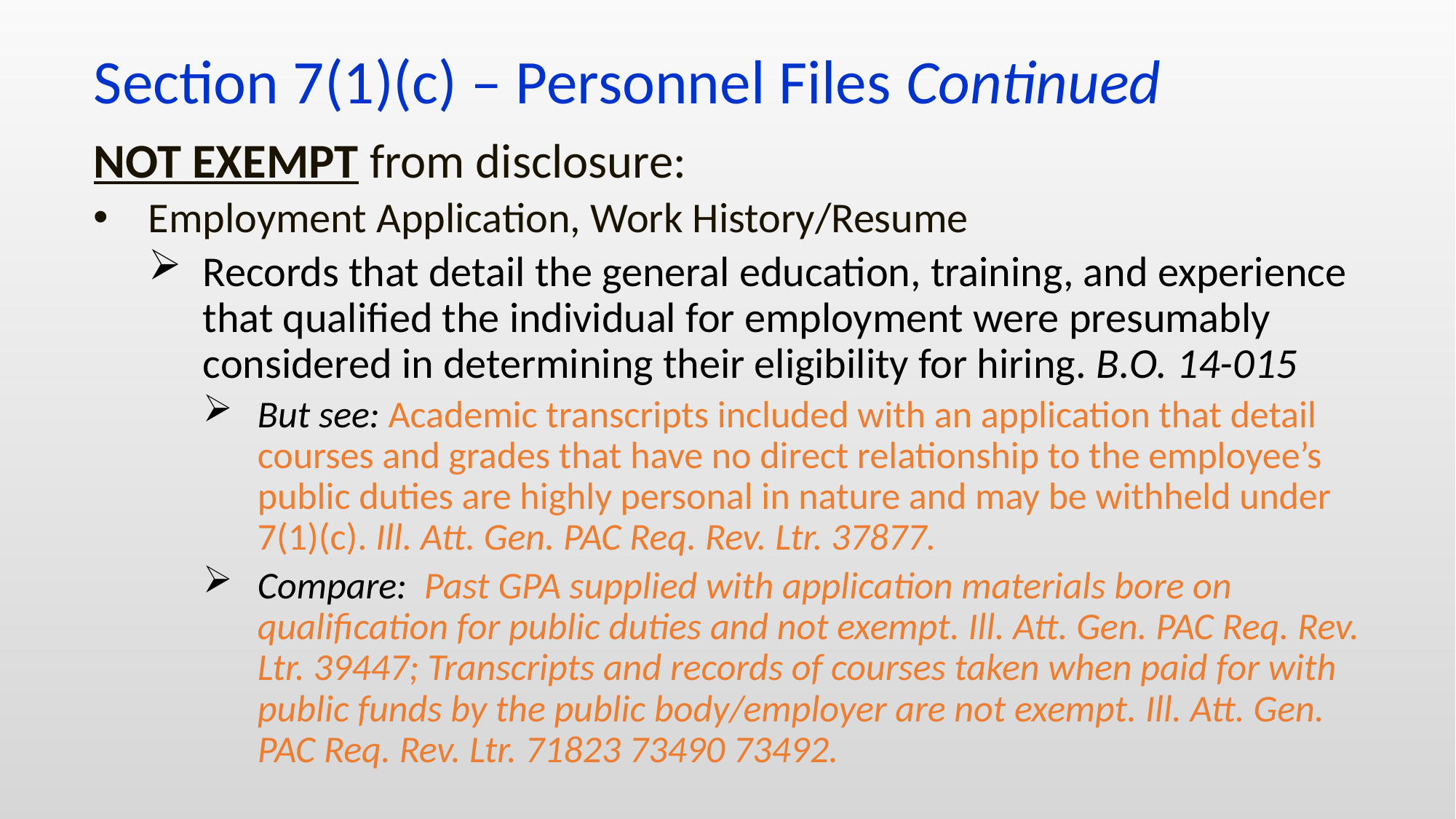

# Section 7(1)(c) – Personnel Files Continued
NOT EXEMPT from disclosure:
Employment Application, Work History/Resume
Records that detail the general education, training, and experience that qualified the individual for employment were presumably considered in determining their eligibility for hiring. B.O. 14-015
But see: Academic transcripts included with an application that detail courses and grades that have no direct relationship to the employee’s public duties are highly personal in nature and may be withheld under 7(1)(c). Ill. Att. Gen. PAC Req. Rev. Ltr. 37877.
Compare:  Past GPA supplied with application materials bore on qualification for public duties and not exempt. Ill. Att. Gen. PAC Req. Rev. Ltr. 39447; Transcripts and records of courses taken when paid for with public funds by the public body/employer are not exempt. Ill. Att. Gen. PAC Req. Rev. Ltr. 71823 73490 73492.